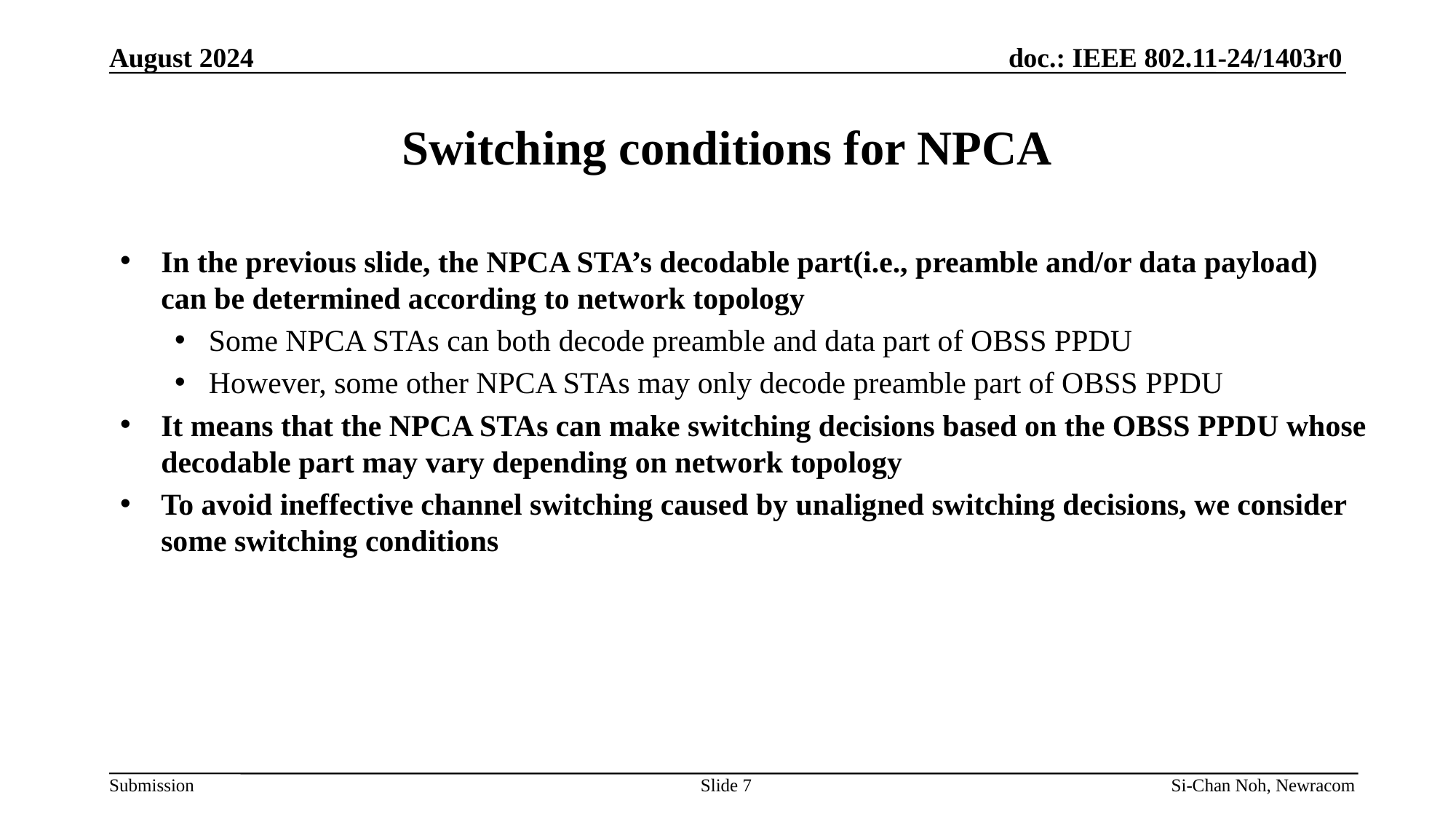

August 2024
# Switching conditions for NPCA
In the previous slide, the NPCA STA’s decodable part(i.e., preamble and/or data payload)
can be determined according to network topology
Some NPCA STAs can both decode preamble and data part of OBSS PPDU
However, some other NPCA STAs may only decode preamble part of OBSS PPDU
It means that the NPCA STAs can make switching decisions based on the OBSS PPDU whose decodable part may vary depending on network topology
To avoid ineffective channel switching caused by unaligned switching decisions, we consider some switching conditions

Slide 7
Si-Chan Noh, Newracom